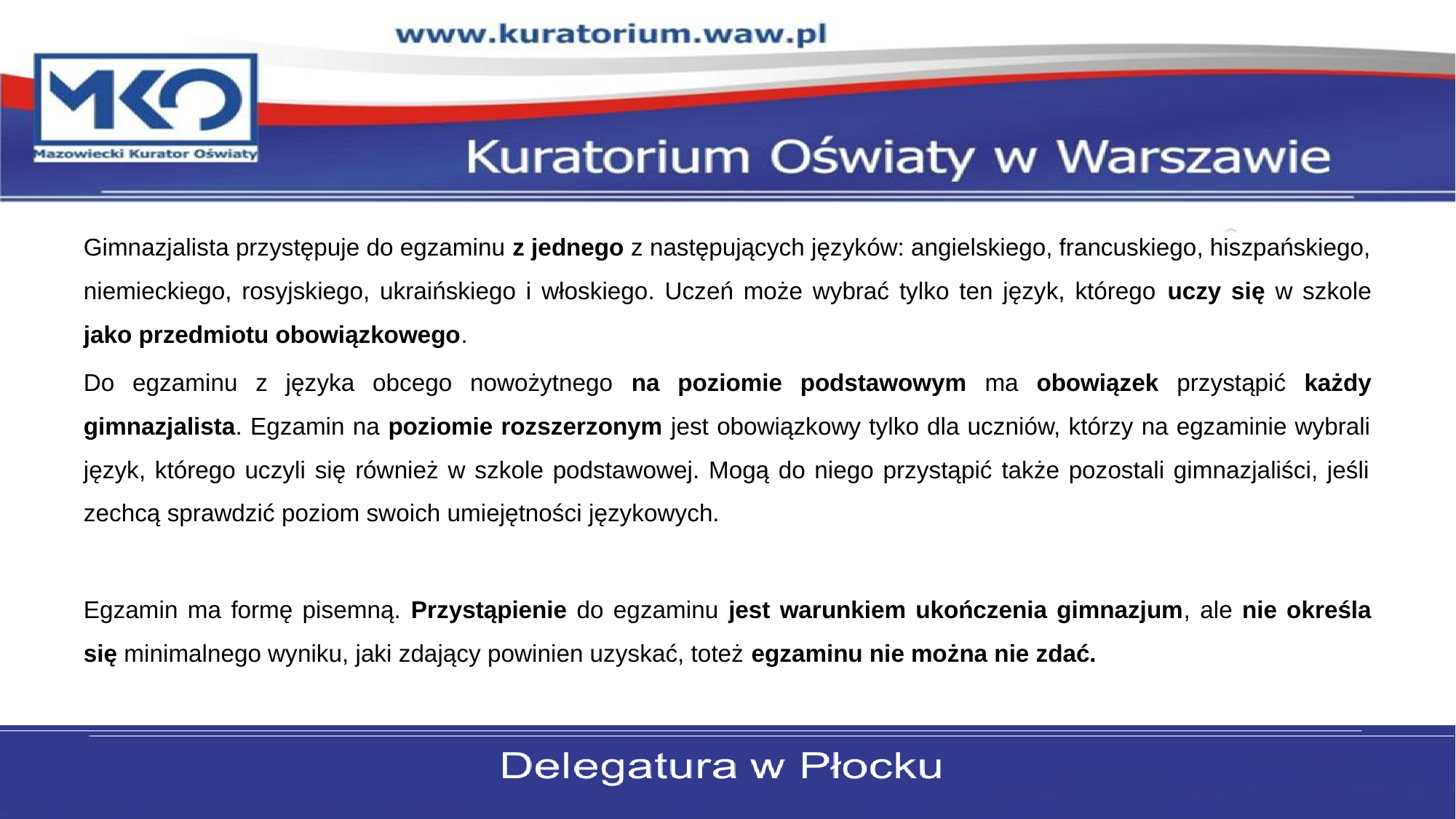

#
Gimnazjalista przystępuje do egzaminu z jednego z następujących języków: angielskiego, ‎francuskiego, hiszpańskiego, niemieckiego, rosyjskiego, ukraińskiego i włoskiego. Uczeń może ‎wybrać tylko ten język, którego uczy się w szkole jako przedmiotu obowiązkowego.‎
Do egzaminu z języka obcego nowożytnego na poziomie podstawowym ma obowiązek ‎przystąpić każdy gimnazjalista. Egzamin na poziomie rozszerzonym jest obowiązkowy tylko ‎dla uczniów, którzy na egzaminie wybrali język, którego uczyli się również w szkole ‎podstawowej. Mogą do niego przystąpić także pozostali gimnazjaliści, jeśli zechcą sprawdzić ‎poziom swoich umiejętności językowych.

Egzamin ma formę pisemną. Przystąpienie do egzaminu jest warunkiem ukończenia ‎gimnazjum, ale nie określa się minimalnego wyniku, jaki zdający powinien uzyskać, toteż ‎egzaminu nie można nie zdać.‎